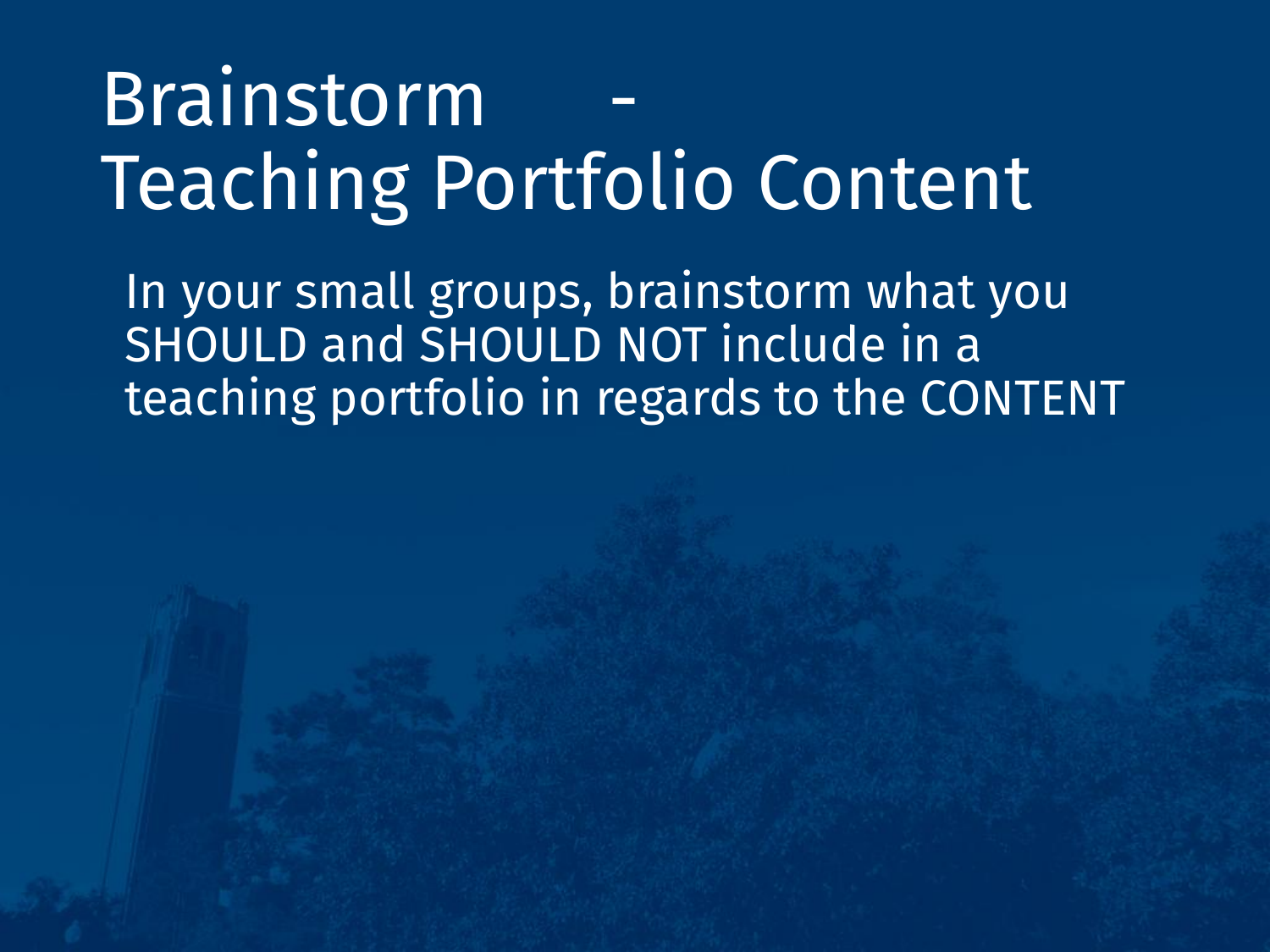

# Brainstorm	- Teaching Portfolio Content
In your small groups, brainstorm what you SHOULD and SHOULD NOT include in a teaching portfolio in regards to the CONTENT